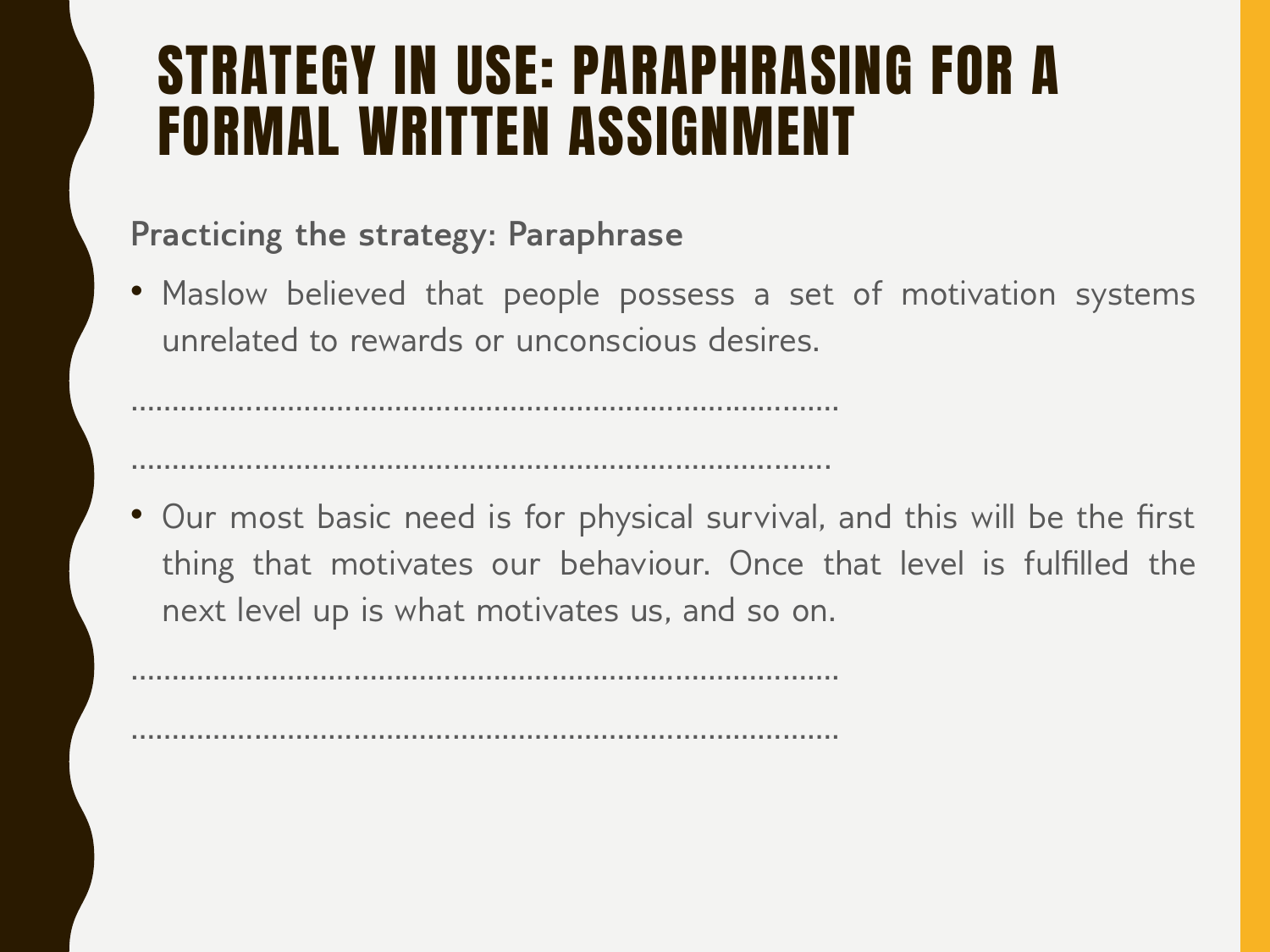

# Strategy in use: paraphrasing for a formal written assignment
Practicing the strategy: Paraphrase
Maslow believed that people possess a set of motivation systems unrelated to rewards or unconscious desires.
……………………………………………………………….………….
………………………………………………………………………….
Our most basic need is for physical survival, and this will be the first thing that motivates our behaviour. Once that level is fulfilled the next level up is what motivates us, and so on.
…………………………………………………………….…………….
…………………………………………………………….…………….